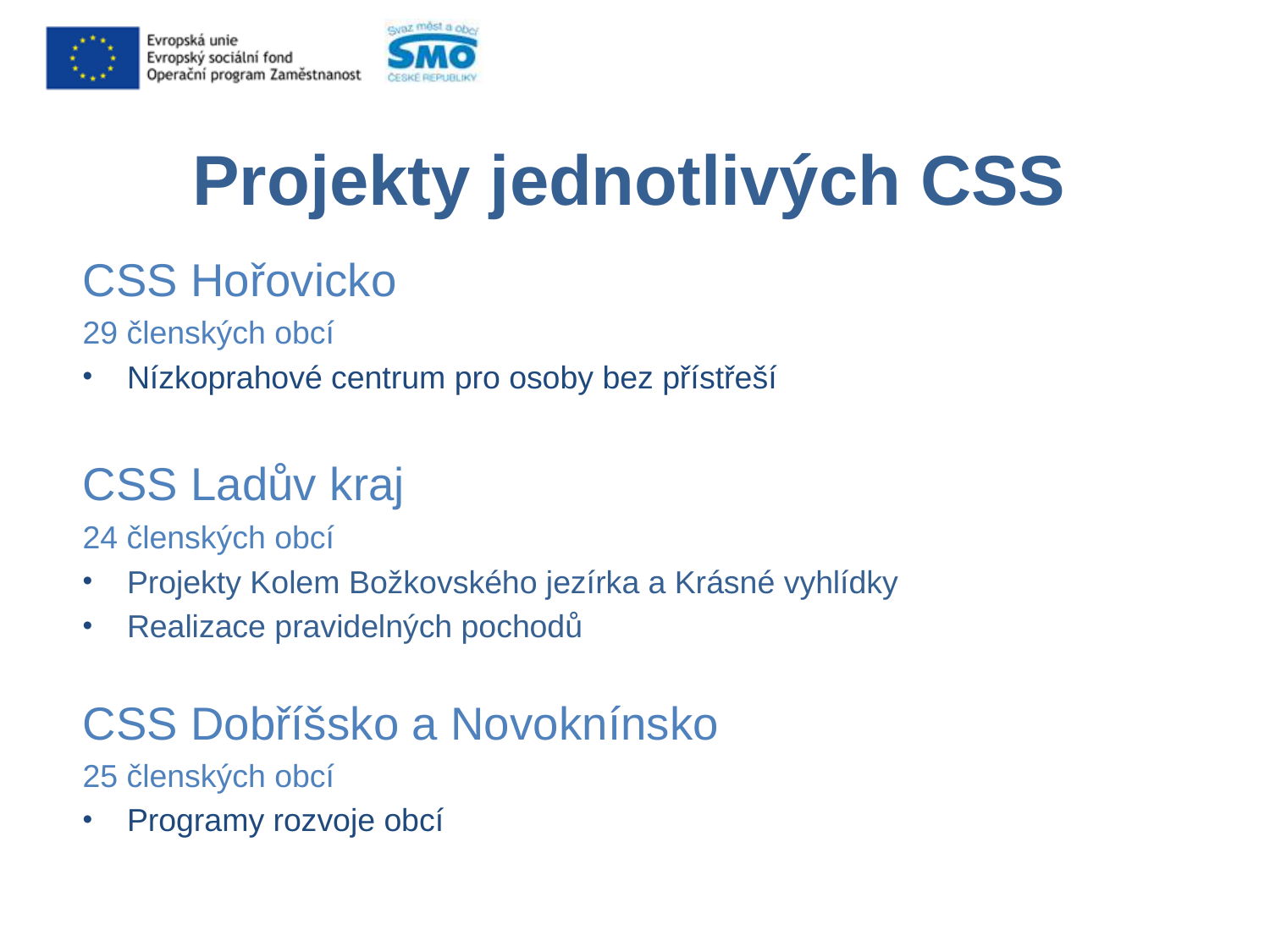

# Projekty jednotlivých CSS
CSS Hořovicko
29 členských obcí
Nízkoprahové centrum pro osoby bez přístřeší

CSS Ladův kraj
24 členských obcí
Projekty Kolem Božkovského jezírka a Krásné vyhlídky
Realizace pravidelných pochodů

CSS Dobříšsko a Novoknínsko
25 členských obcí
Programy rozvoje obcí